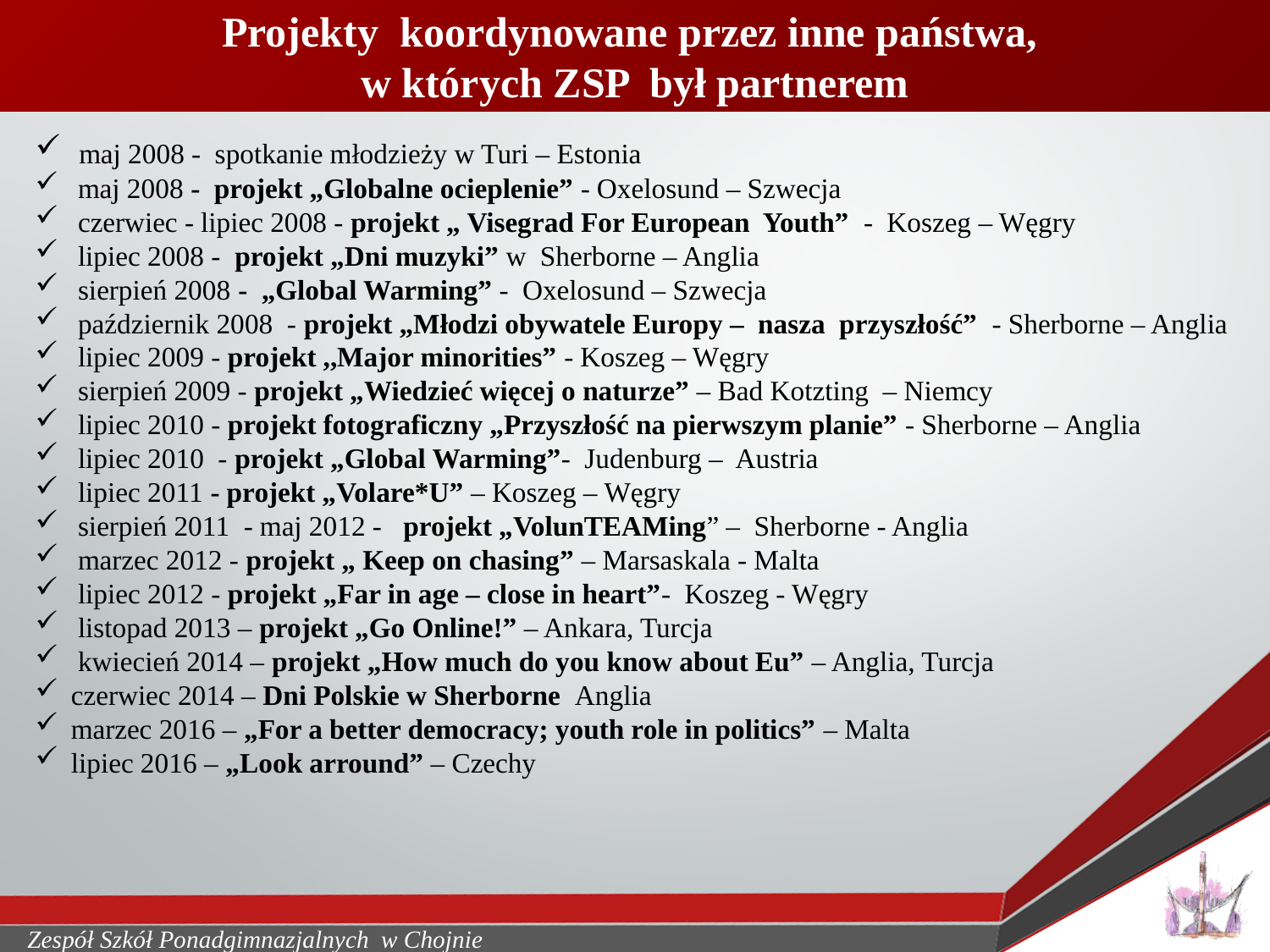

Projekty  koordynowane przez inne państwa,
w których ZSP  był partnerem
 maj 2008 -  spotkanie młodzieży w Turi – Estonia
 maj 2008 -  projekt „Globalne ocieplenie” - Oxelosund – Szwecja
 czerwiec - lipiec 2008 - projekt „ Visegrad For European  Youth”  -  Koszeg – Węgry
 lipiec 2008 -  projekt „Dni muzyki” w  Sherborne – Anglia
 sierpień 2008 -  „Global Warming” -  Oxelosund – Szwecja
 październik 2008  - projekt „Młodzi obywatele Europy –  nasza  przyszłość”  - Sherborne – Anglia
 lipiec 2009 - projekt ,,Major minorities” - Koszeg – Węgry
 sierpień 2009 - projekt „Wiedzieć więcej o naturze” – Bad Kotzting  – Niemcy
 lipiec 2010 - projekt fotograficzny „Przyszłość na pierwszym planie” - Sherborne – Anglia
 lipiec 2010  - projekt „Global Warming”-  Judenburg –  Austria
 lipiec 2011 - projekt „Volare*U” – Koszeg – Węgry
 sierpień 2011  - maj 2012 -   projekt „VolunTEAMing” –  Sherborne - Anglia
 marzec 2012 - projekt „ Keep on chasing” – Marsaskala - Malta
 lipiec 2012 - projekt „Far in age – close in heart”-  Koszeg - Węgry
 listopad 2013 – projekt „Go Online!” – Ankara, Turcja
 kwiecień 2014 – projekt „How much do you know about Eu” – Anglia, Turcja
czerwiec 2014 – Dni Polskie w Sherborne  Anglia
marzec 2016 – „For a better democracy; youth role in politics” – Malta
lipiec 2016 – „Look arround” – Czechy